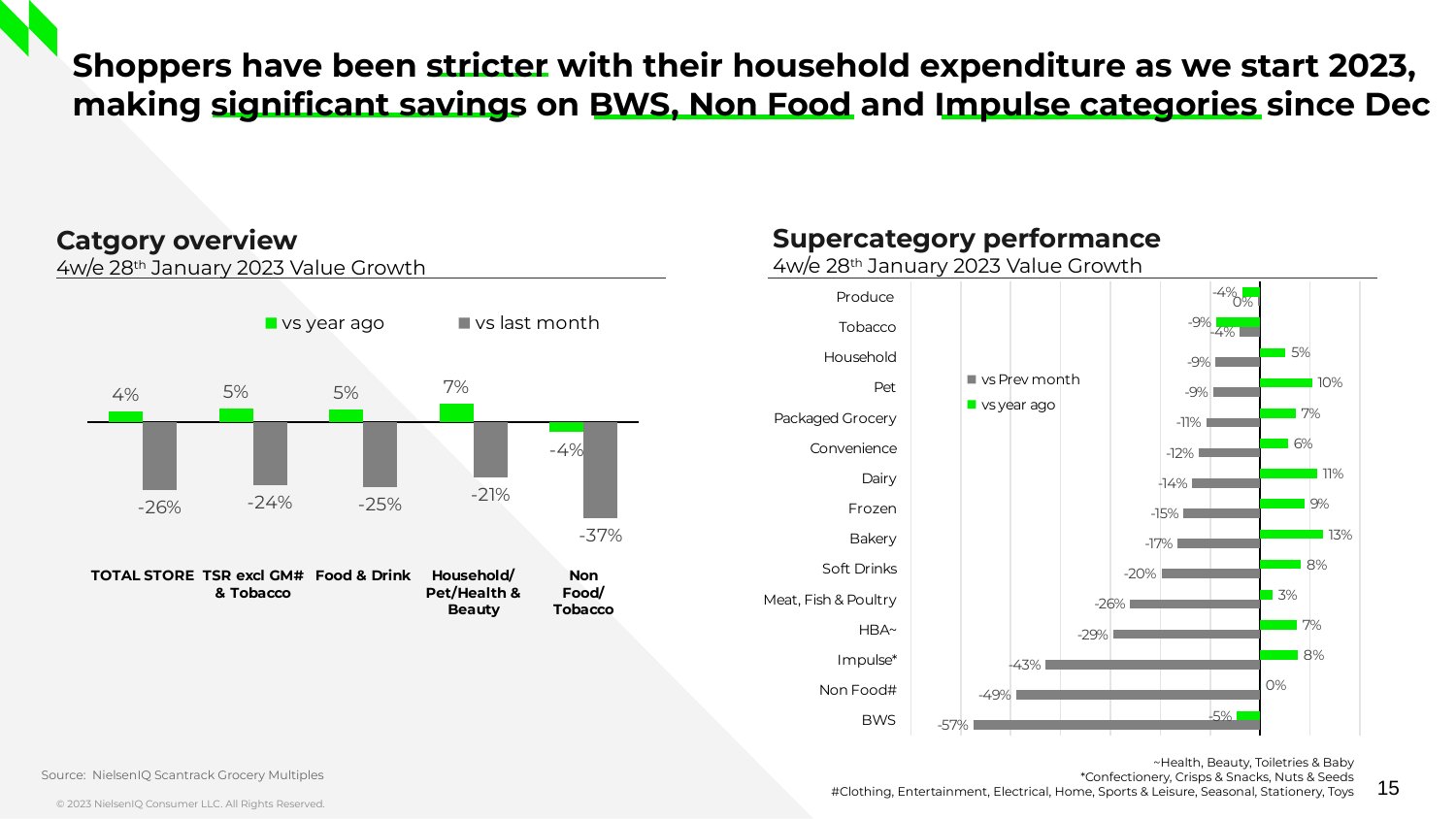

# Shoppers have been stricter with their household expenditure as we start 2023, making significant savings on BWS, Non Food and Impulse categories since Dec
Supercategory performance
4w/e 28th January 2023 Value Growth
Catgory overview
4w/e 28th January 2023 Value Growth

### Chart

| Category | vs year ago | vs Prev month |
|---|---|---|
| Produce  | -0.03595121906738652 | -0.004110663590423114 |
| Tobacco | -0.08779025876011759 | -0.04055011022445587 |
| Household | 0.05124603197742106 | -0.08927962096478625 |
| Pet | 0.10404171845175081 | -0.09422557820969202 |
| Packaged Grocery | 0.07130633040752254 | -0.10806625345134513 |
| Convenience | 0.056277855937652665 | -0.12290248017375593 |
| Dairy | 0.11473038362586863 | -0.13556356989226237 |
| Frozen | 0.08904414153039952 | -0.15301933555424407 |
| Bakery | 0.1262510555615064 | -0.16513755199581426 |
| Soft Drinks | 0.08153252546107881 | -0.19779128645178812 |
| Meat, Fish & Poultry | 0.025083782569051083 | -0.26013329839772315 |
| HBA~ | 0.07371399437408699 | -0.2942150602311807 |
| Impulse* | 0.07549750496740537 | -0.42942877930190715 |
| Non Food# | 3.440923676678587e-05 | -0.4892826151712588 |
| BWS | -0.046888778620794325 | -0.5748711994837268 |

[unsupported chart]

~Health, Beauty, Toiletries & Baby
*Confectionery, Crisps & Snacks, Nuts & Seeds
#Clothing, Entertainment, Electrical, Home, Sports & Leisure, Seasonal, Stationery, Toys
Source:  NielsenIQ Scantrack Grocery Multiples